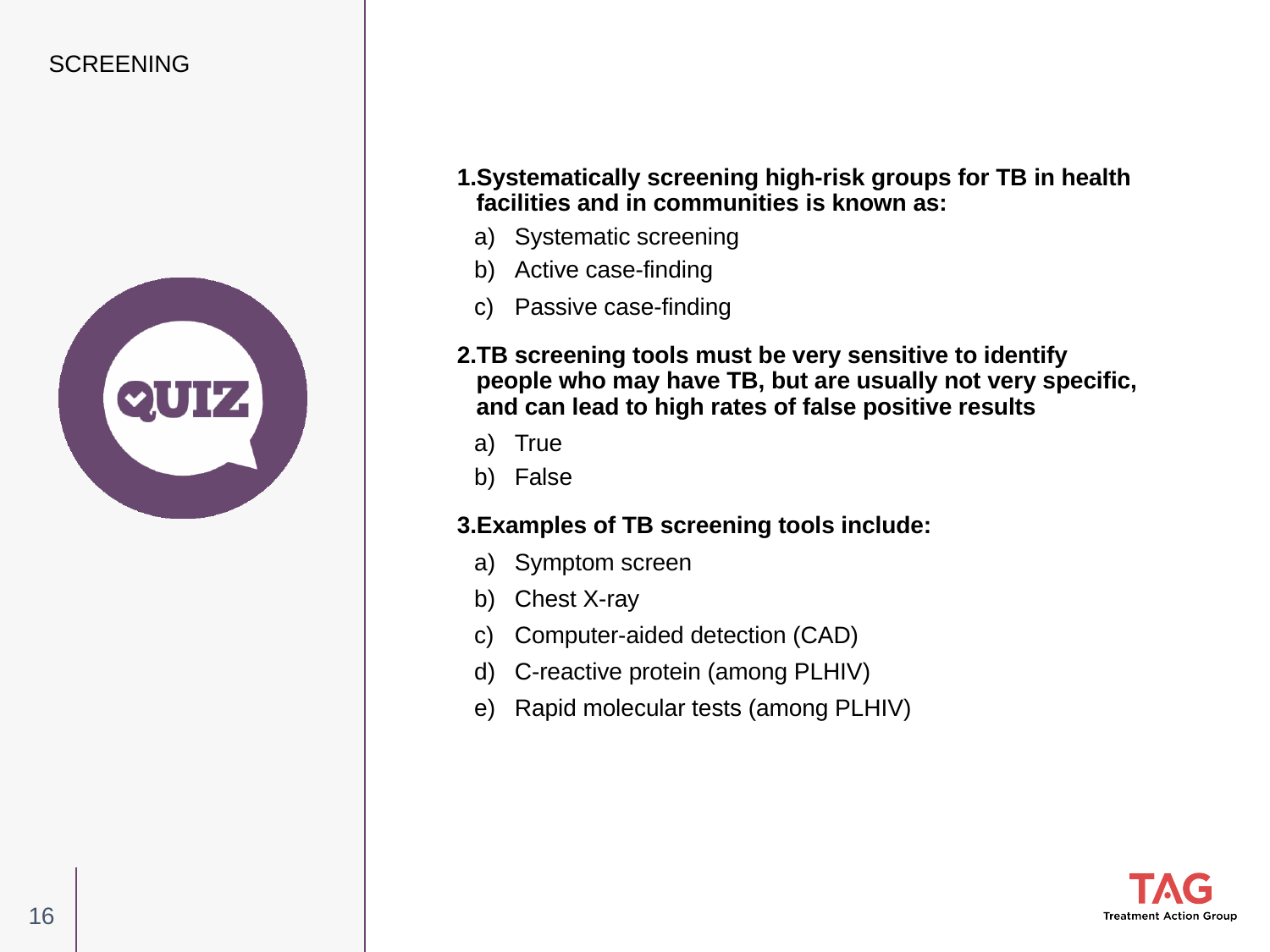

SCREENING

Systematically screening high-risk groups for TB in health facilities and in communities is known as:
Systematic screening
Active case-finding
Passive case-finding
TB screening tools must be very sensitive to identify people who may have TB, but are usually not very specific, and can lead to high rates of false positive results
True
False
Examples of TB screening tools include:
Symptom screen
Chest X-ray
Computer-aided detection (CAD)
C-reactive protein (among PLHIV)
Rapid molecular tests (among PLHIV)

16